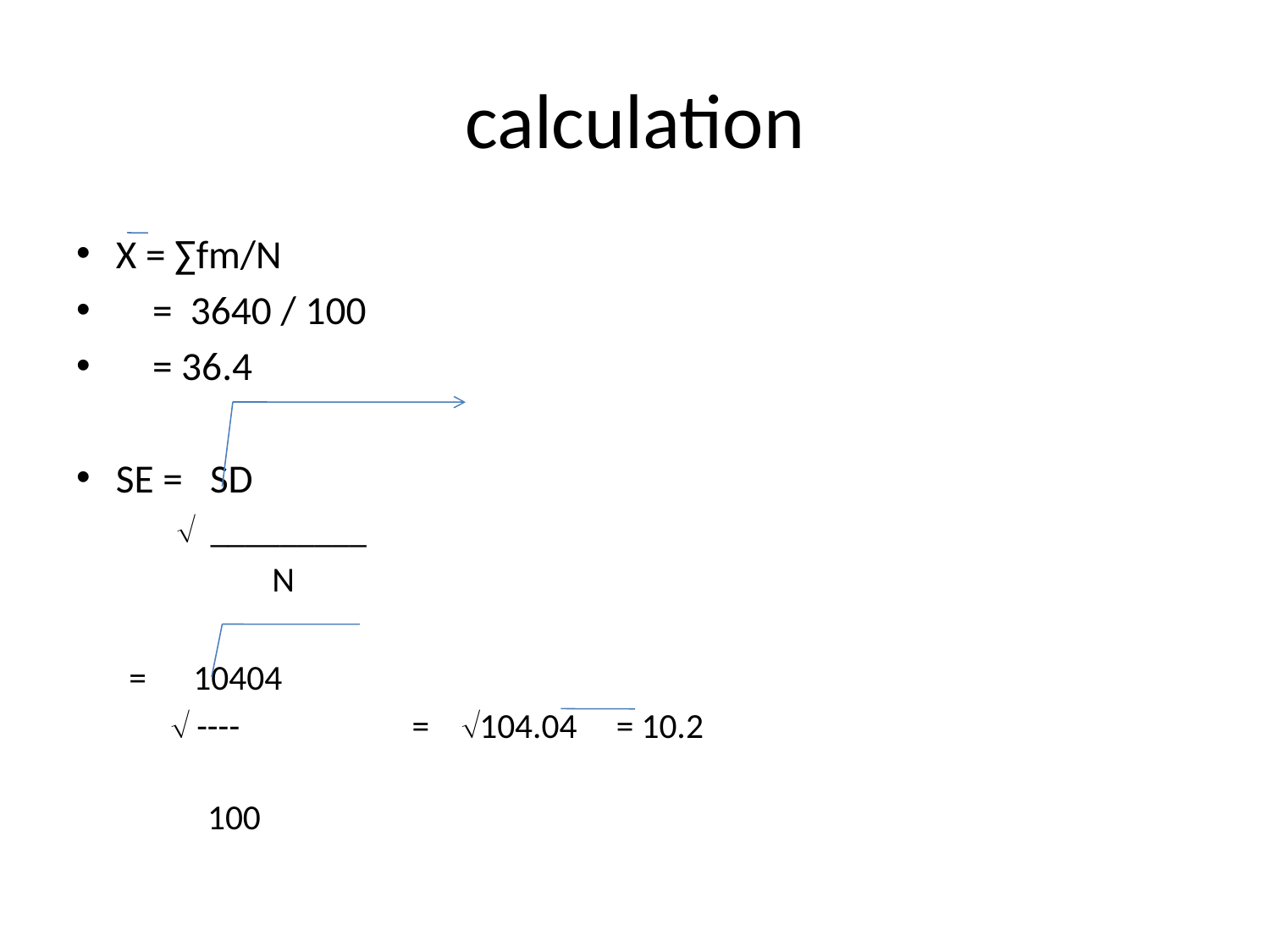

# calculation
X = ∑fm/N
    =  3640 / 100
    = 36.4

SE =   SD
      √  _________
	              N

=      10404
	 √ ----                      =    √104.04     = 10.2
          100